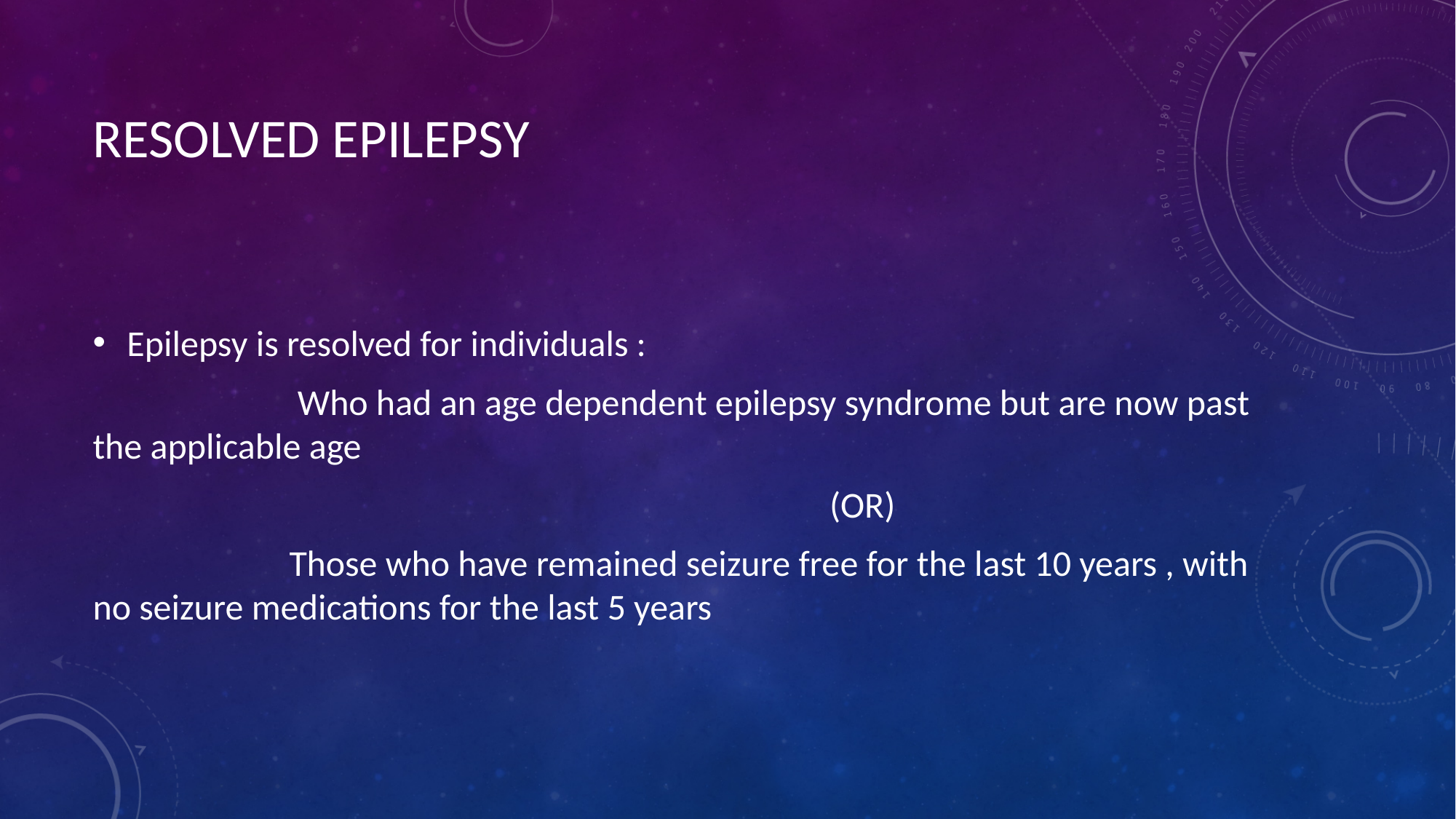

# RESOLVED EPILEPSY
Epilepsy is resolved for individuals :
                         Who had an age dependent epilepsy syndrome but are now past the applicable age
                                                                                          (OR)
                        Those who have remained seizure free for the last 10 years , with no seizure medications for the last 5 years